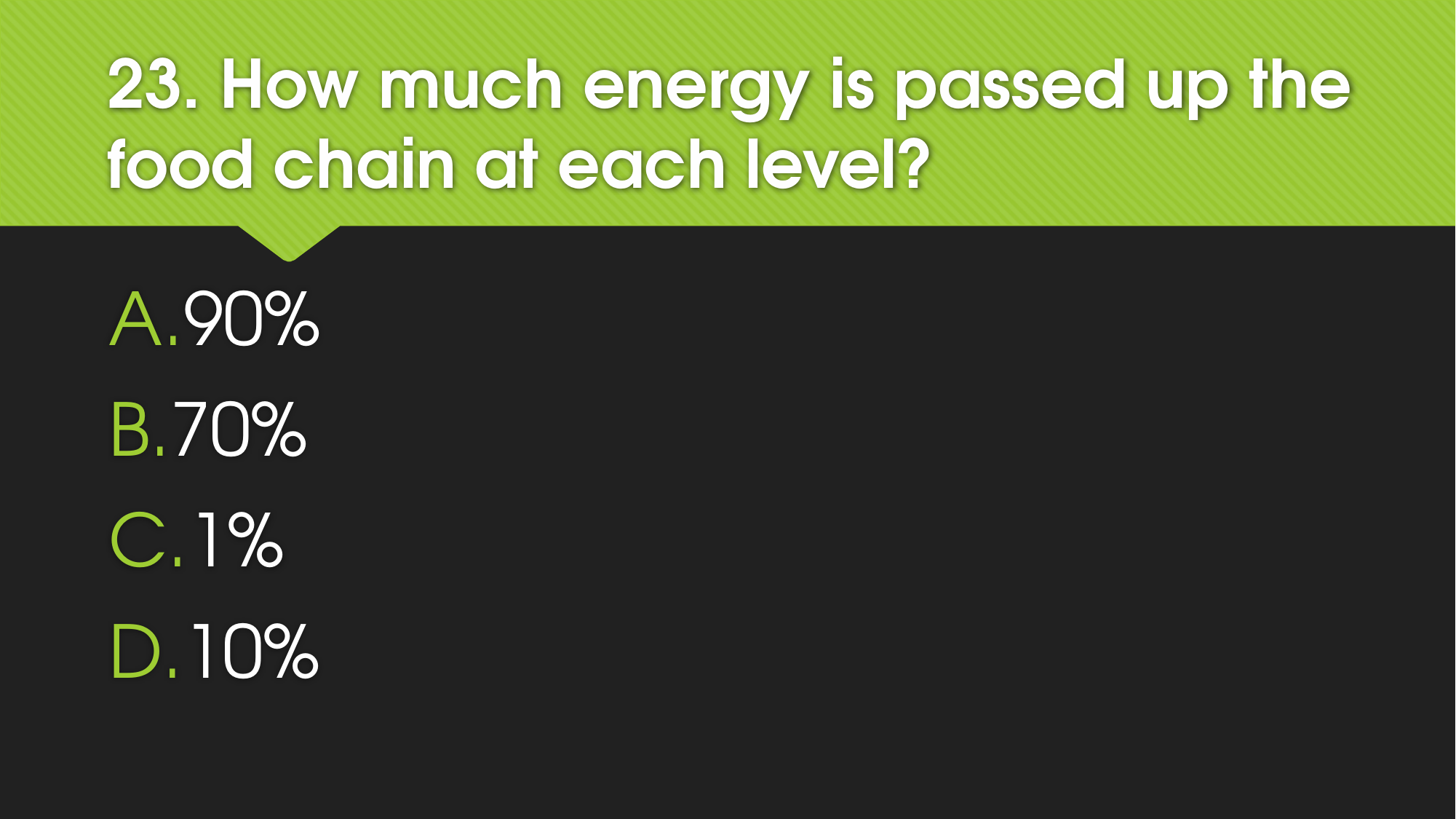

# 23. How much energy is passed up the food chain at each level?
90%
70%
1%
10%